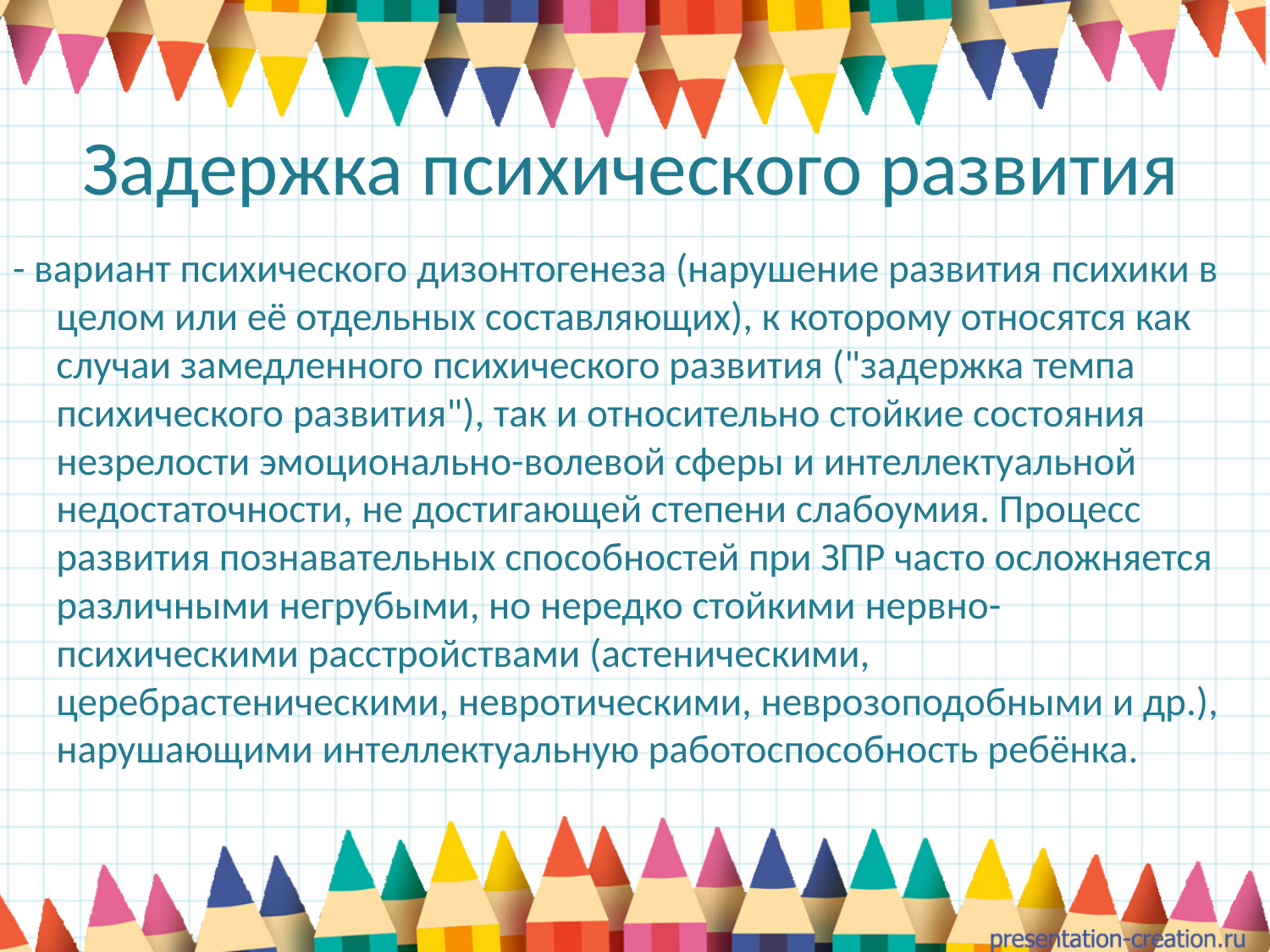

# Задержка психического развития
- вариант психического дизонтогенеза (нарушение развития психики в целом или её отдельных составляющих), к которому относятся как случаи замедленного психического развития ("задержка темпа психического развития"), так и относительно стойкие состояния незрелости эмоционально-волевой сферы и интеллектуальной недостаточности, не достигающей степени слабоумия. Процесс развития познавательных способностей при ЗПР часто осложняется различными негрубыми, но нередко стойкими нервно-психическими расстройствами (астеническими, церебрастеническими, невротическими, неврозоподобными и др.), нарушающими интеллектуальную работоспособность ребёнка.